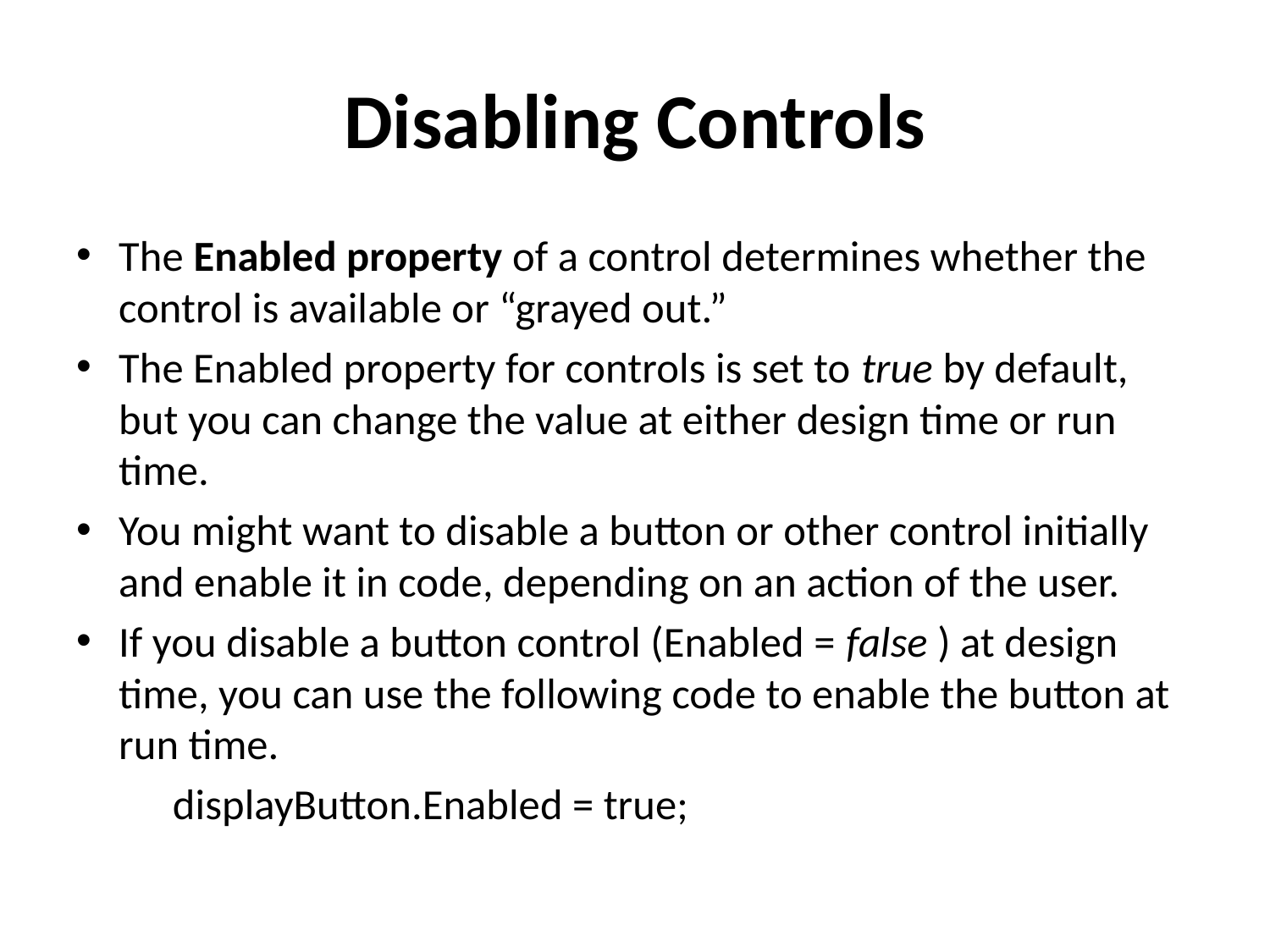

# Disabling Controls
The Enabled property of a control determines whether the control is available or “grayed out.”
The Enabled property for controls is set to true by default, but you can change the value at either design time or run time.
You might want to disable a button or other control initially and enable it in code, depending on an action of the user.
If you disable a button control (Enabled = false ) at design time, you can use the following code to enable the button at run time.
	displayButton.Enabled = true;